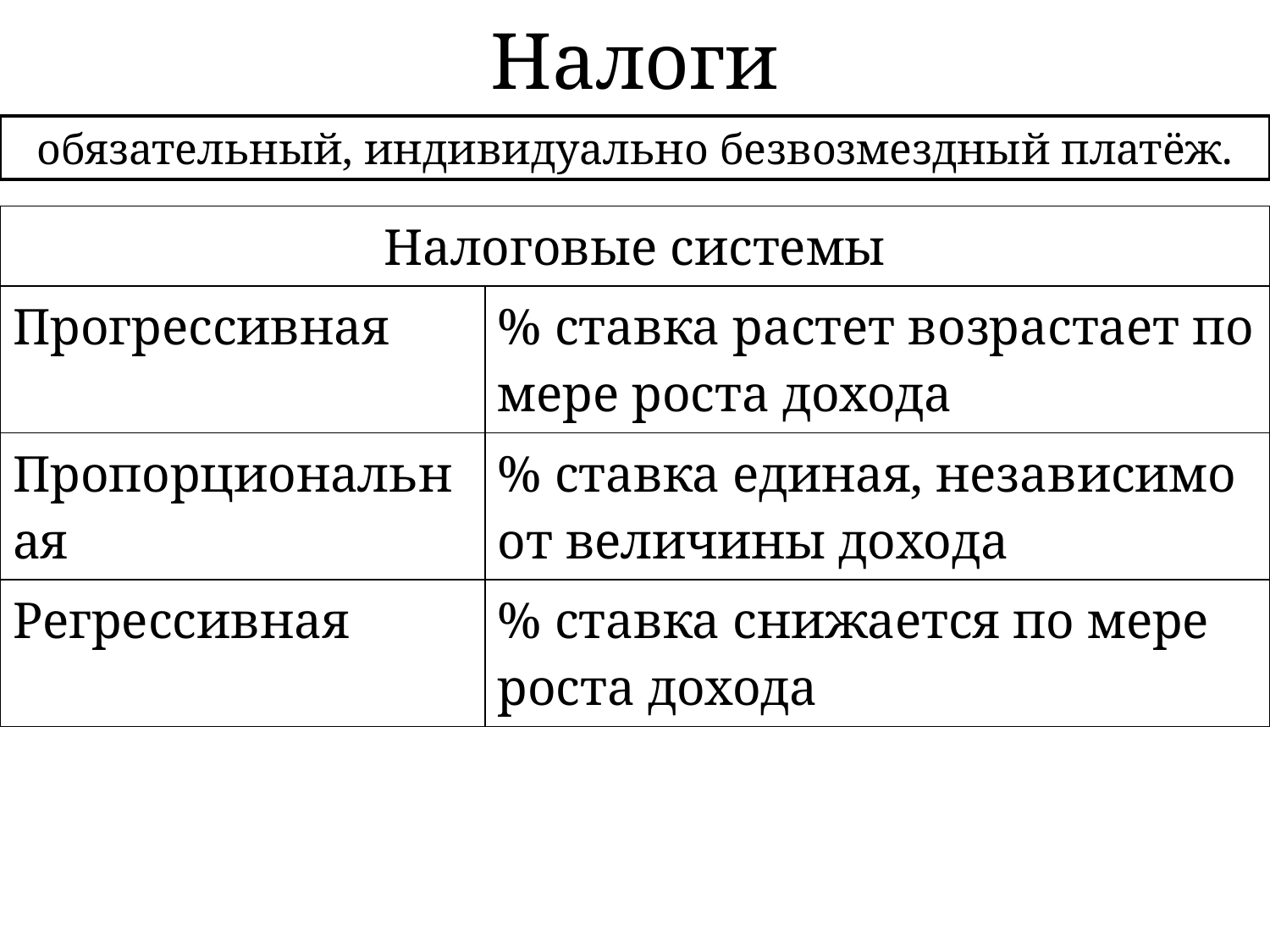

# Налоги
обязательный, индивидуально безвозмездный платёж.
| Налоговые системы |  |
| --- | --- |
| Прогрессивная | % ставка растет возрастает по мере роста дохода |
| Пропорциональная | % ставка единая, независимо от величины дохода |
| Регрессивная | % ставка снижается по мере роста дохода |